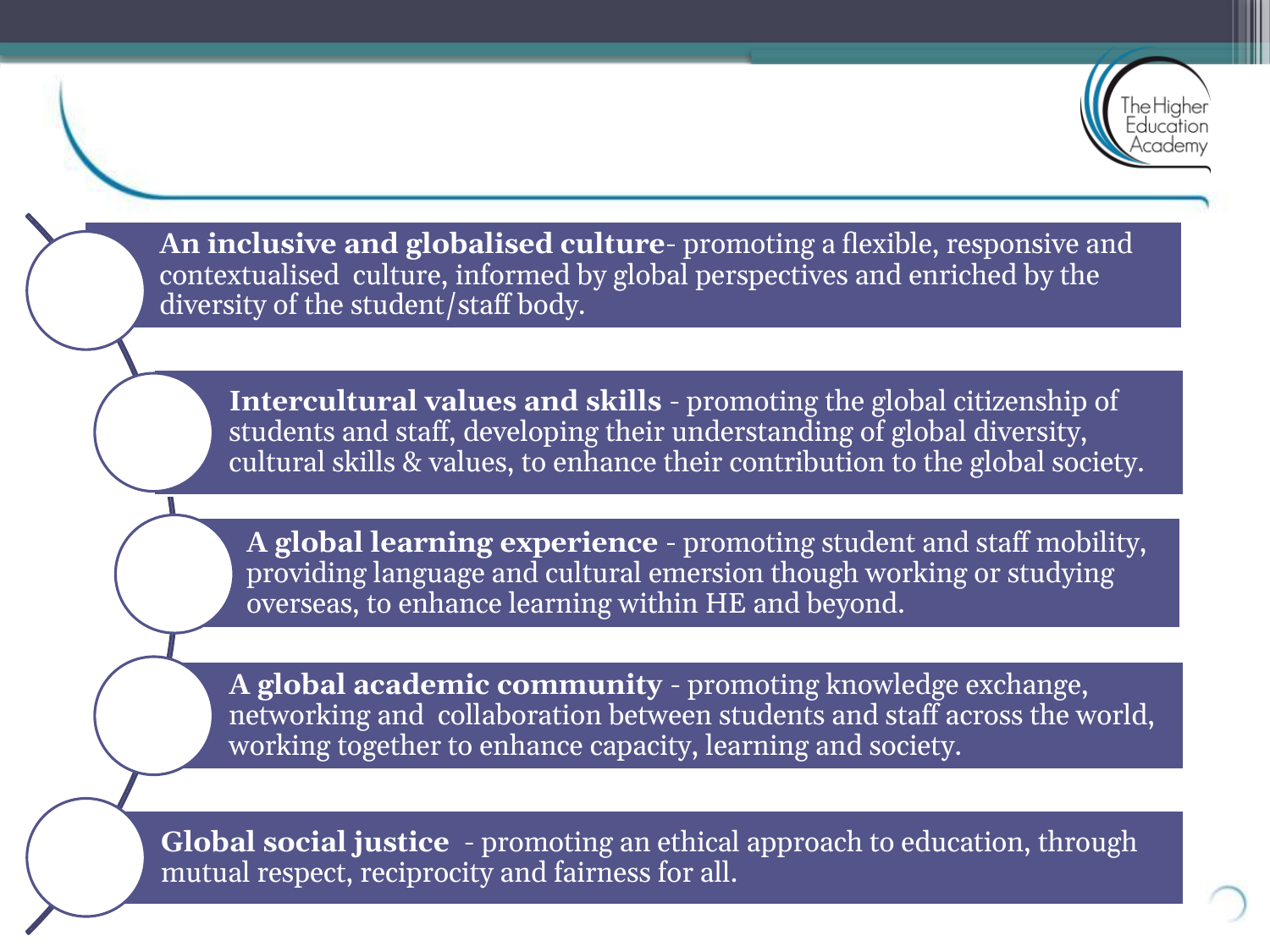

An inclusive and globalised culture- promoting a flexible, responsive and contextualised  culture, informed by global perspectives and enriched by the diversity of the student/staff body.
Intercultural values and skills - promoting the global citizenship of students and staff, developing their understanding of global diversity, cultural skills & values, to enhance their contribution to the global society.
A global learning experience - promoting student and staff mobility, providing language and cultural emersion though working or studying overseas, to enhance learning within HE and beyond.
A global academic community - promoting knowledge exchange, networking and  collaboration between students and staff across the world, working together to enhance capacity, learning and society.
Global social justice  - promoting an ethical approach to education, through mutual respect, reciprocity and fairness for all.